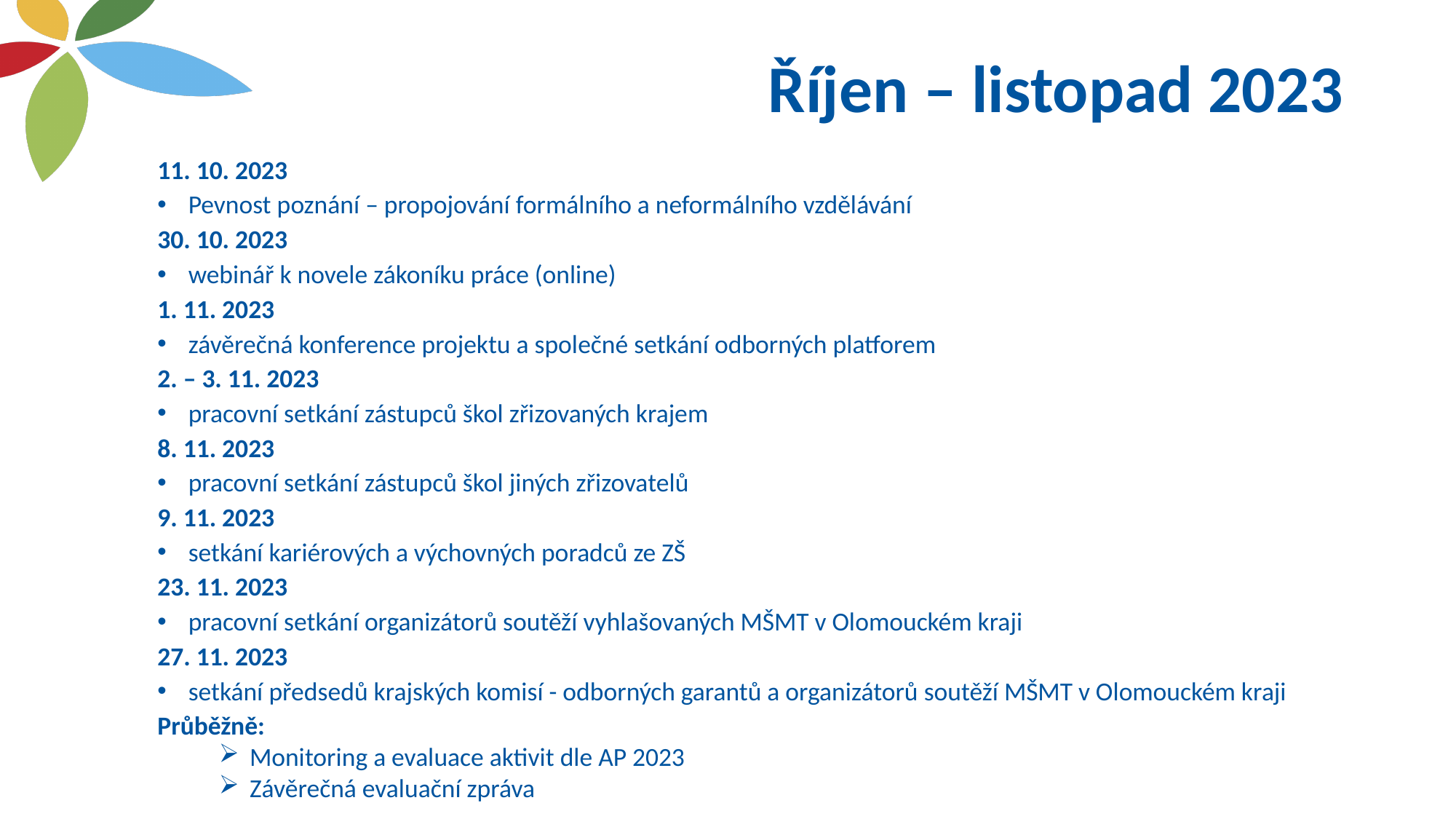

# Říjen – listopad 2023
11. 10. 2023
Pevnost poznání – propojování formálního a neformálního vzdělávání
30. 10. 2023
webinář k novele zákoníku práce (online)
1. 11. 2023
závěrečná konference projektu a společné setkání odborných platforem
2. – 3. 11. 2023
pracovní setkání zástupců škol zřizovaných krajem
8. 11. 2023
pracovní setkání zástupců škol jiných zřizovatelů
9. 11. 2023
setkání kariérových a výchovných poradců ze ZŠ
23. 11. 2023
pracovní setkání organizátorů soutěží vyhlašovaných MŠMT v Olomouckém kraji
27. 11. 2023
setkání předsedů krajských komisí - odborných garantů a organizátorů soutěží MŠMT v Olomouckém kraji
Průběžně:
Monitoring a evaluace aktivit dle AP 2023
Závěrečná evaluační zpráva